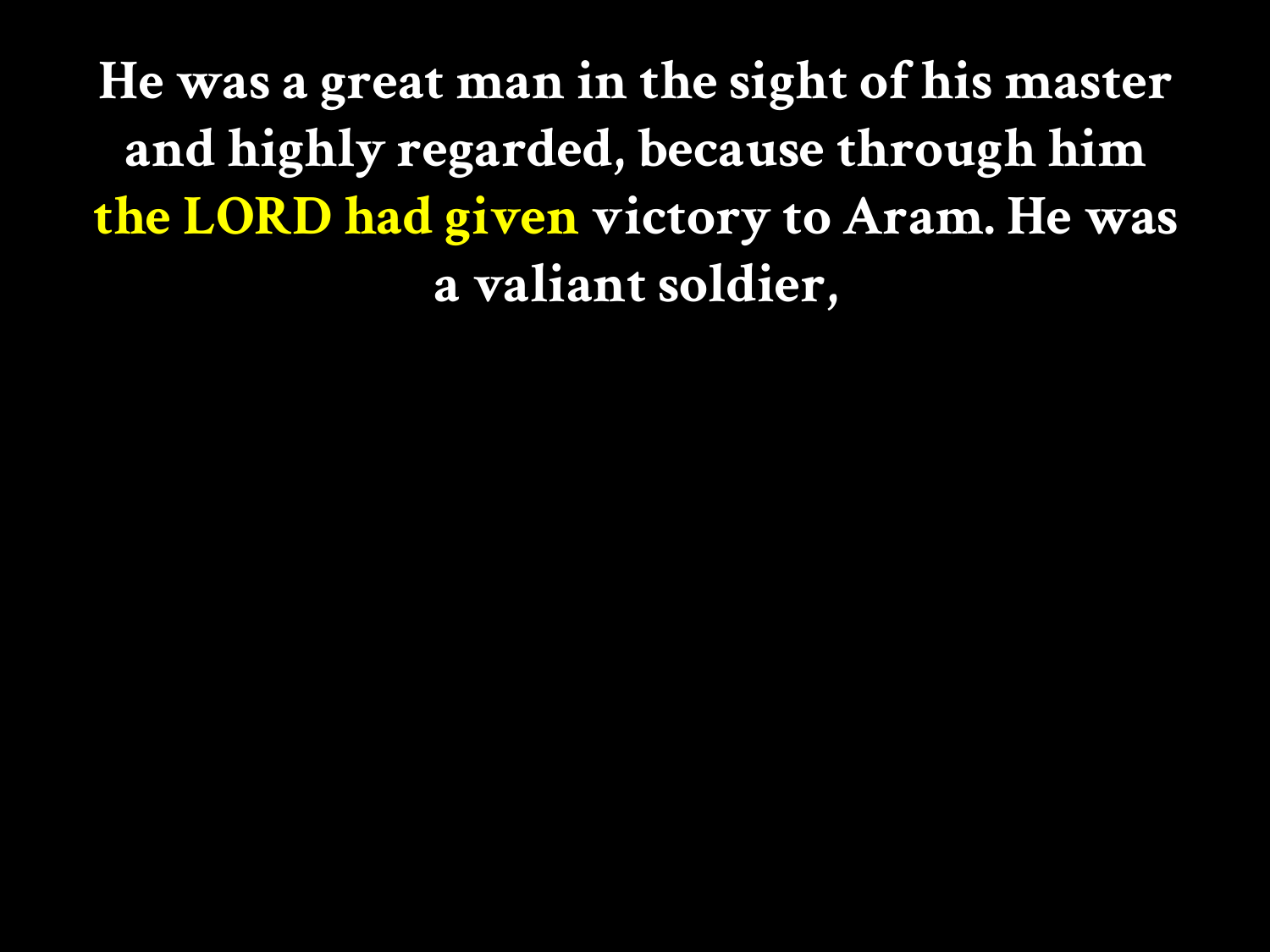

He was a great man in the sight of his master and highly regarded, because through him the Lord had given victory to Aram. He was a valiant soldier,